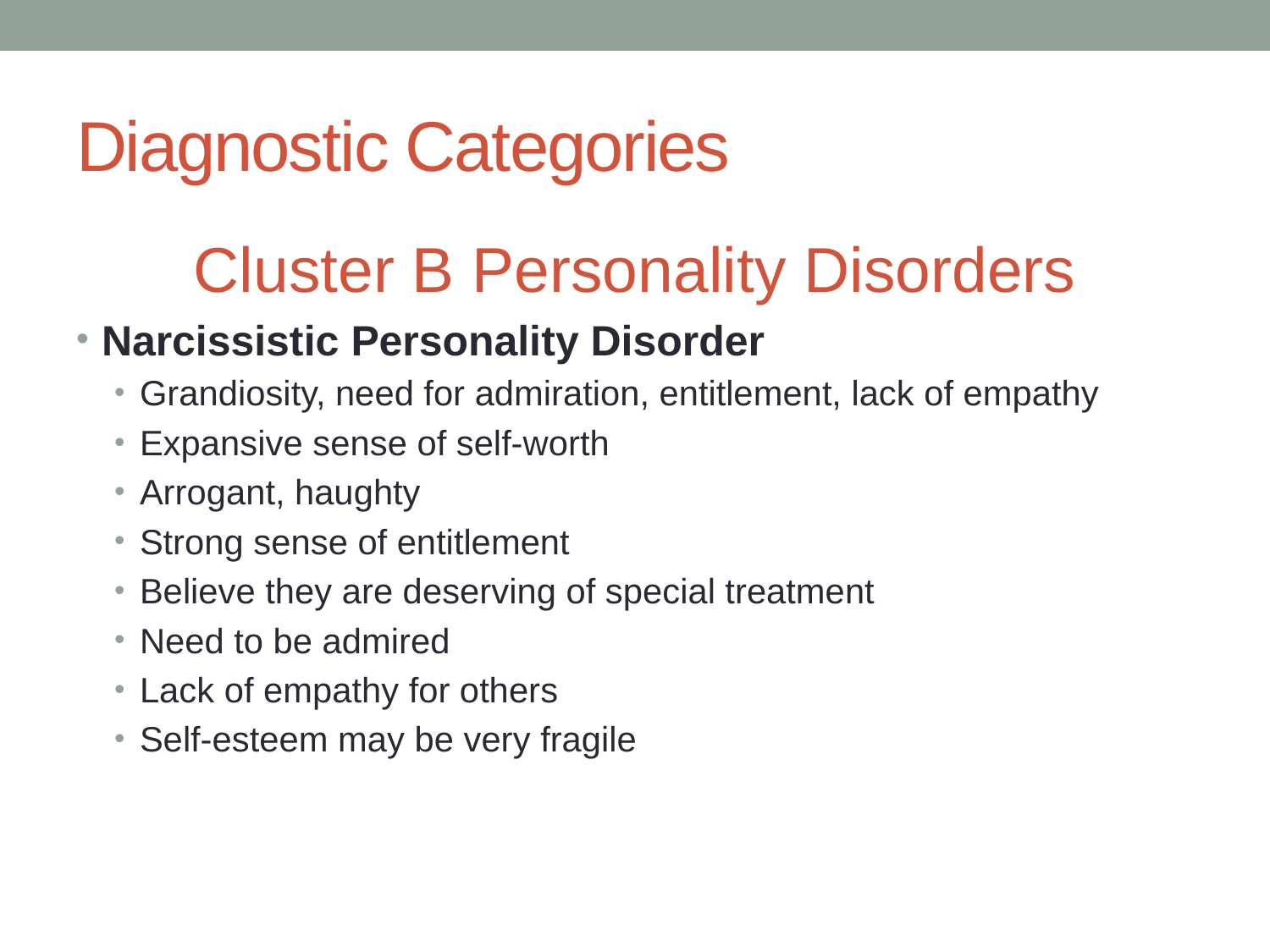

# Diagnostic Categories
Cluster B Personality Disorders
Narcissistic Personality Disorder
Grandiosity, need for admiration, entitlement, lack of empathy
Expansive sense of self-worth
Arrogant, haughty
Strong sense of entitlement
Believe they are deserving of special treatment
Need to be admired
Lack of empathy for others
Self-esteem may be very fragile